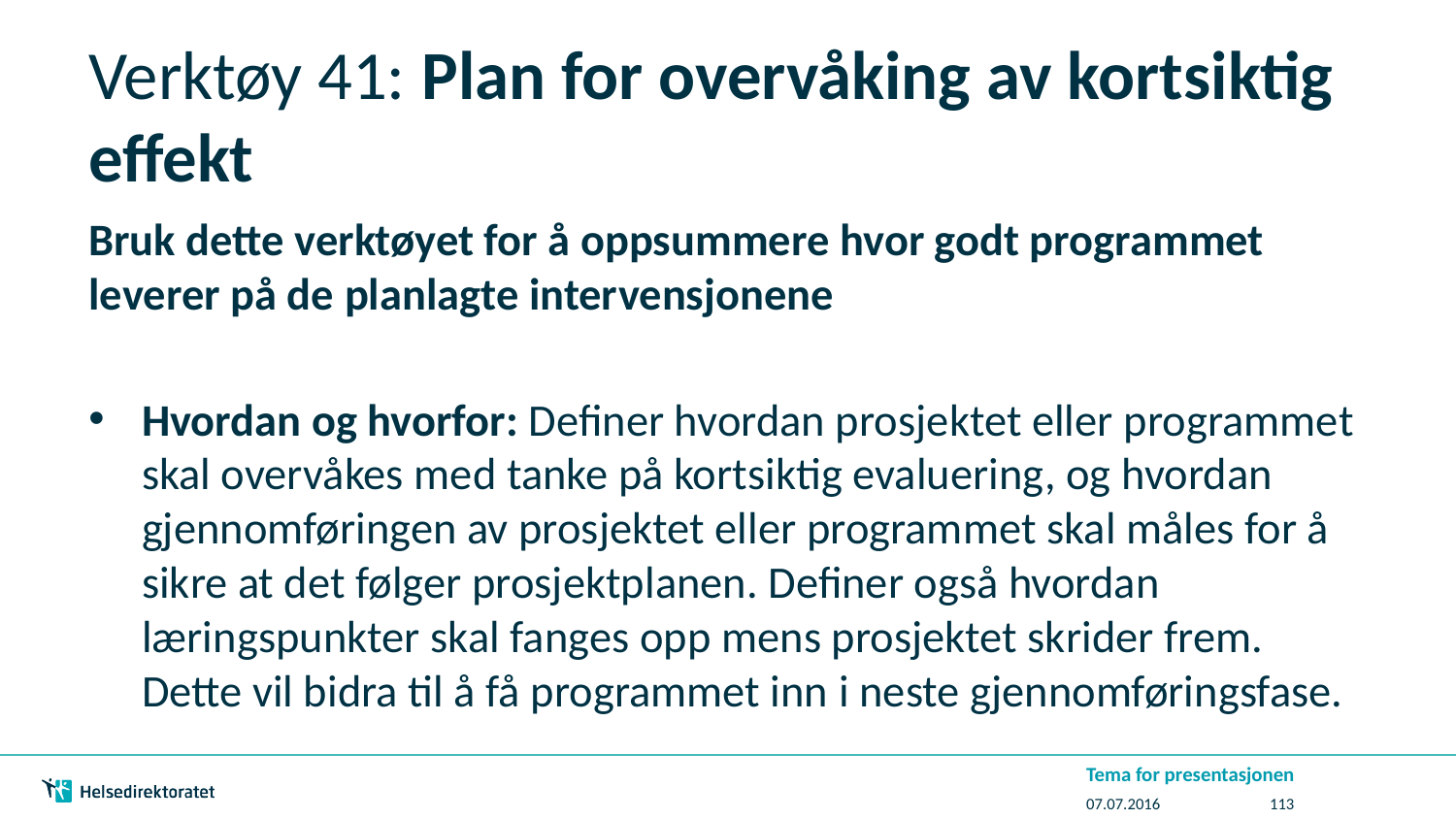

# Verktøy 41: Plan for overvåking av kortsiktig effekt
Bruk dette verktøyet for å oppsummere hvor godt programmet leverer på de planlagte intervensjonene

Hvordan og hvorfor: Definer hvordan prosjektet eller programmet skal overvåkes med tanke på kortsiktig evaluering, og hvordan gjennomføringen av prosjektet eller programmet skal måles for å sikre at det følger prosjektplanen. Definer også hvordan læringspunkter skal fanges opp mens prosjektet skrider frem. Dette vil bidra til å få programmet inn i neste gjennomføringsfase.

Tema for presentasjonen
07.07.2016
113